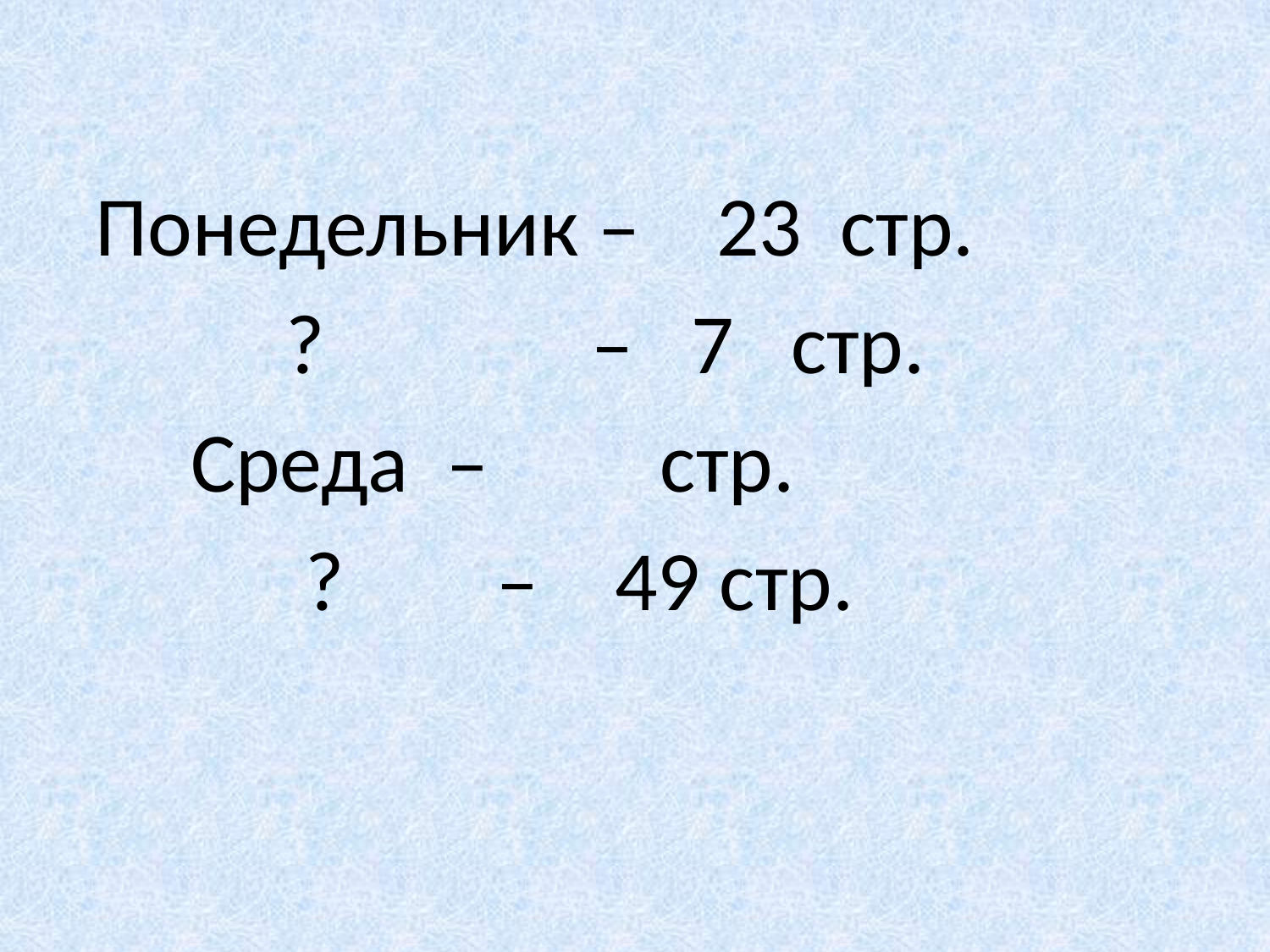

Понедельник –    23  стр.
           ?              –   7   стр.
      Среда  –         стр.
            ?        –    49 стр.